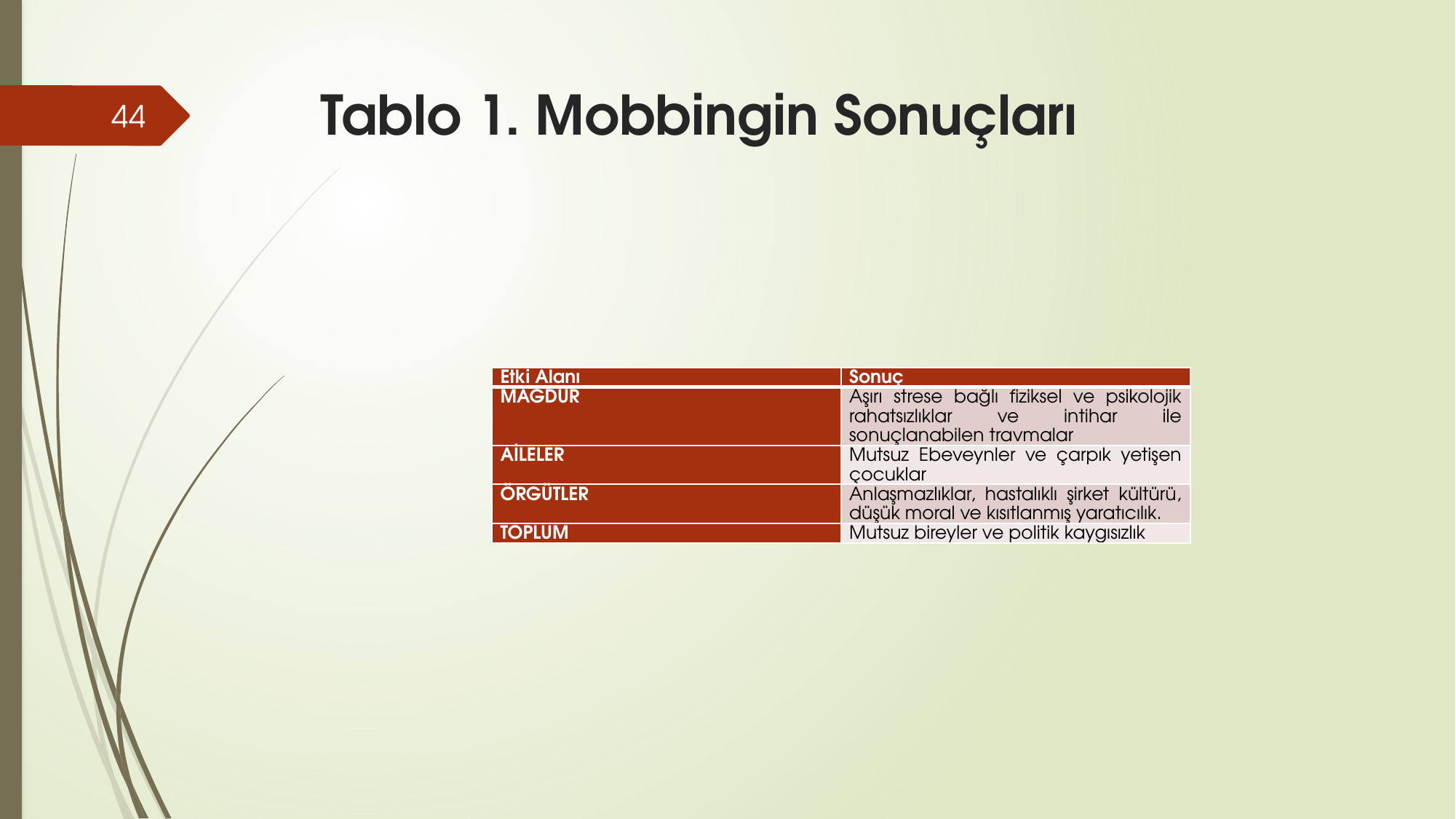

# Tablo 1. Mobbingin Sonuçları
44
| Etki Alanı | Sonuç |
| --- | --- |
| MAĞDUR | Aşırı strese bağlı fiziksel ve psikolojik rahatsızlıklar ve intihar ile sonuçlanabilen travmalar |
| AİLELER | Mutsuz Ebeveynler ve çarpık yetişen çocuklar |
| ÖRGÜTLER | Anlaşmazlıklar, hastalıklı şirket kültürü, düşük moral ve kısıtlanmış yaratıcılık. |
| TOPLUM | Mutsuz bireyler ve politik kaygısızlık |